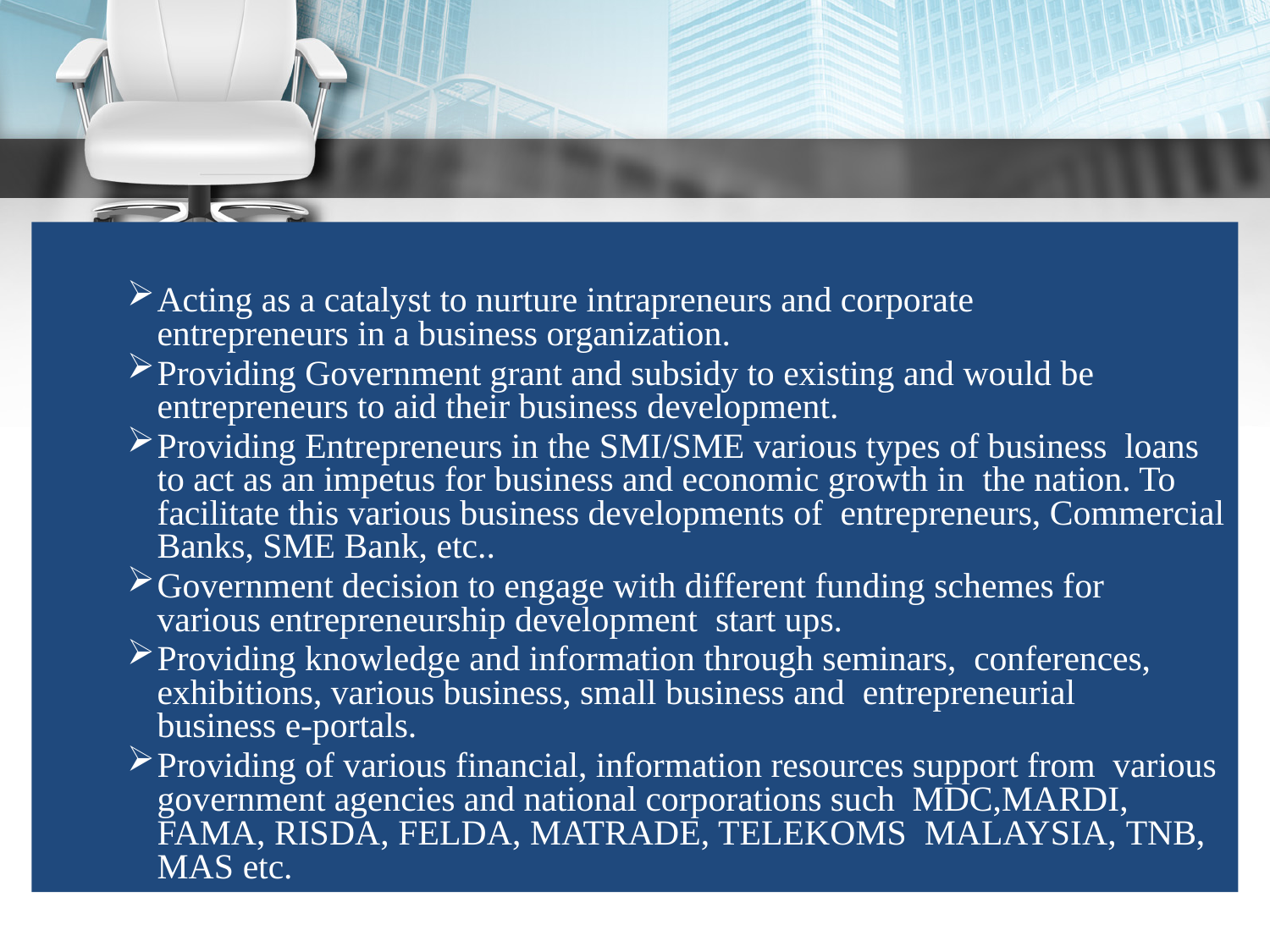

Acting as a catalyst to nurture intrapreneurs and corporate  entrepreneurs in a business organization.
Providing Government grant and subsidy to existing and would be  entrepreneurs to aid their business development.
Providing Entrepreneurs in the SMI/SME various types of business  loans to act as an impetus for business and economic growth in  the nation. To facilitate this various business developments of  entrepreneurs, Commercial Banks, SME Bank, etc..
Government decision to engage with different funding schemes for various entrepreneurship development  start ups.
Providing knowledge and information through seminars,  conferences, exhibitions, various business, small business and  entrepreneurial business e-portals.
Providing of various financial, information resources support from  various government agencies and national corporations such  MDC,MARDI, FAMA, RISDA, FELDA, MATRADE, TELEKOMS  MALAYSIA, TNB, MAS etc.